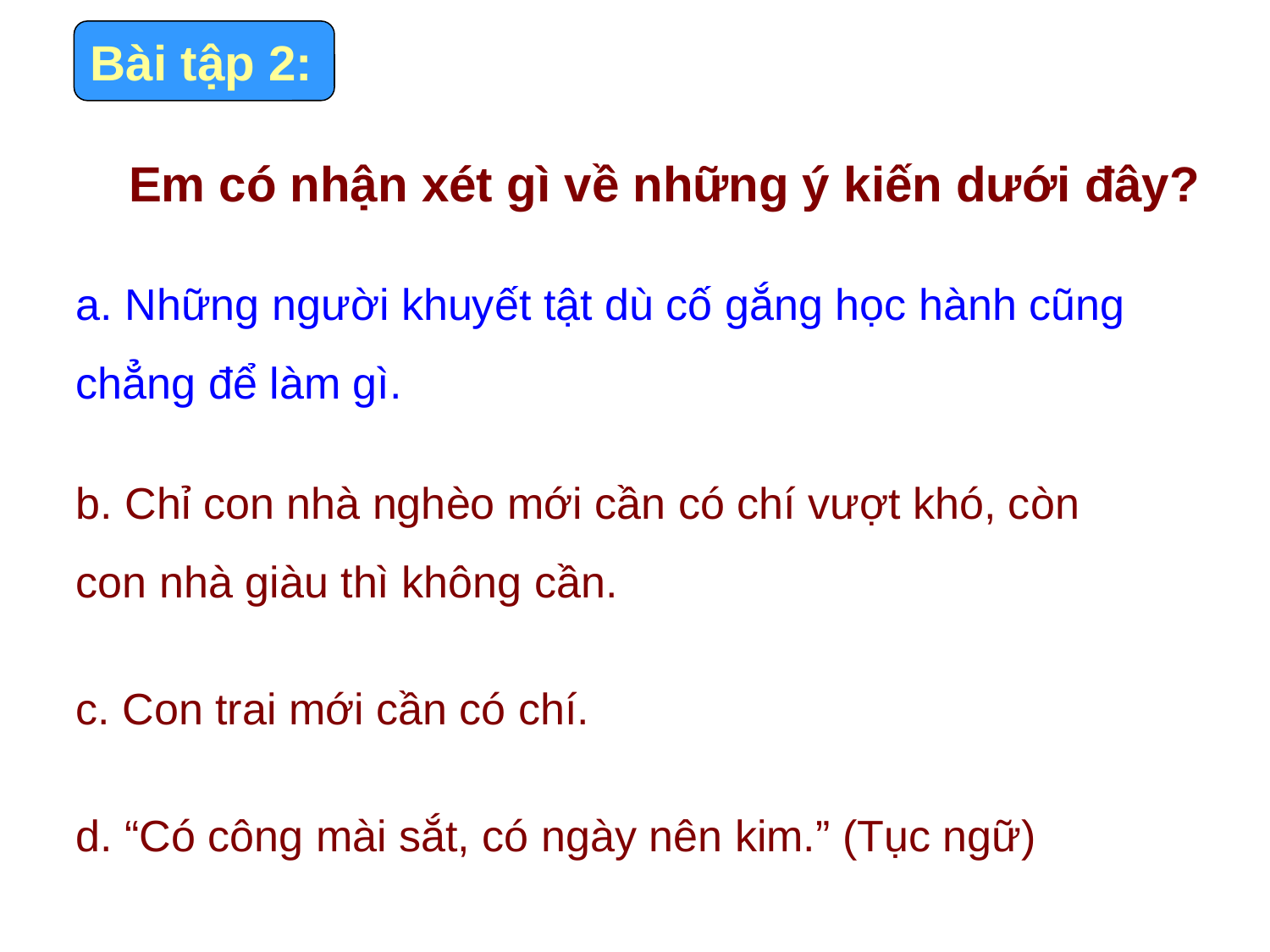

Bài tập 2:
Em có nhận xét gì về những ý kiến dưới đây?
a. Những người khuyết tật dù cố gắng học hành cũng chẳng để làm gì.
b. Chỉ con nhà nghèo mới cần có chí vượt khó, còn con nhà giàu thì không cần.
c. Con trai mới cần có chí.
d. “Có công mài sắt, có ngày nên kim.” (Tục ngữ)